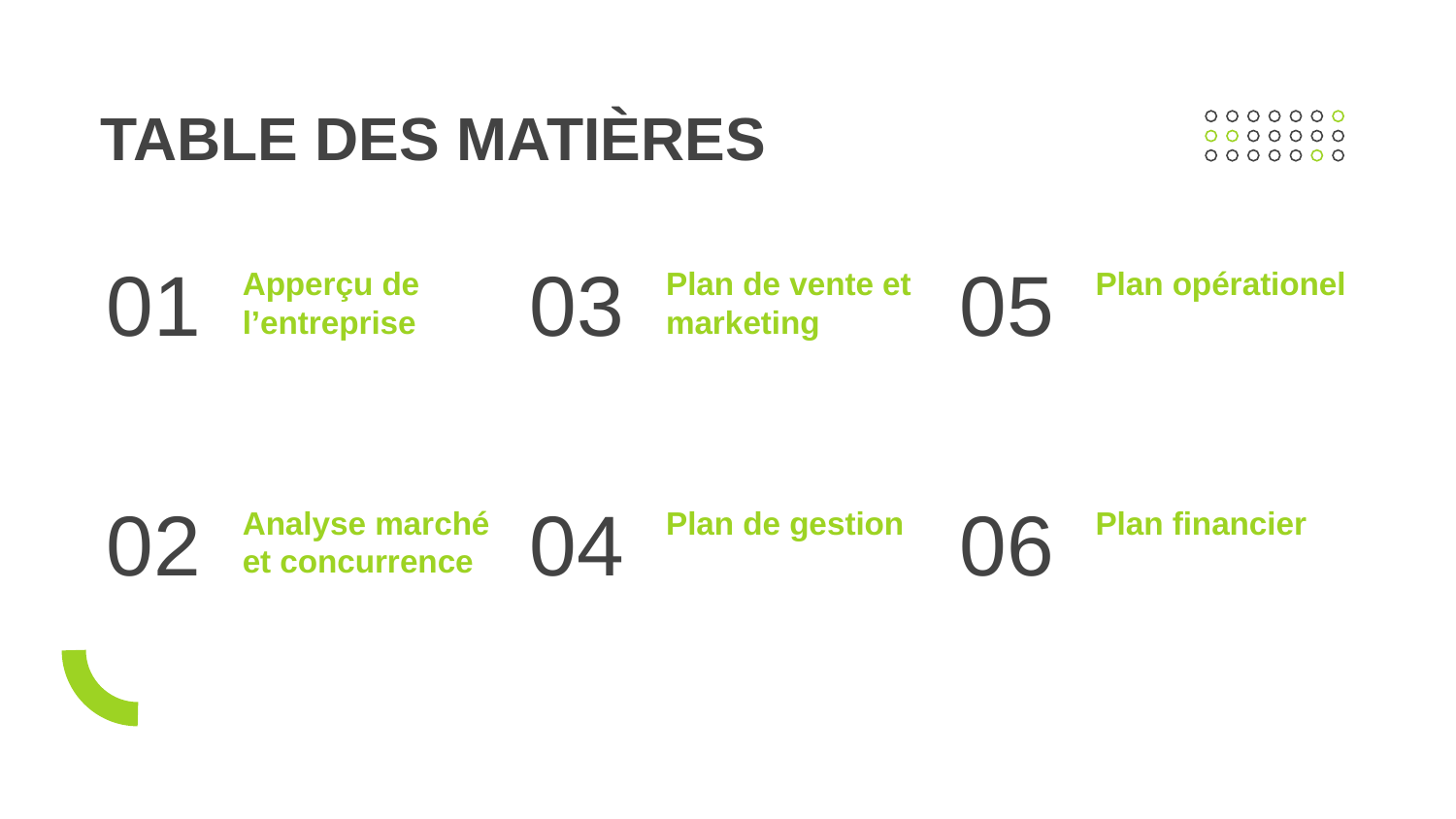

TABLE DES MATIÈRES
01
Apperçu de l’entreprise
03
Plan de vente et marketing
05
Plan opérationel
# 02
Analyse marché et concurrence

04
Plan de gestion
06
Plan financier